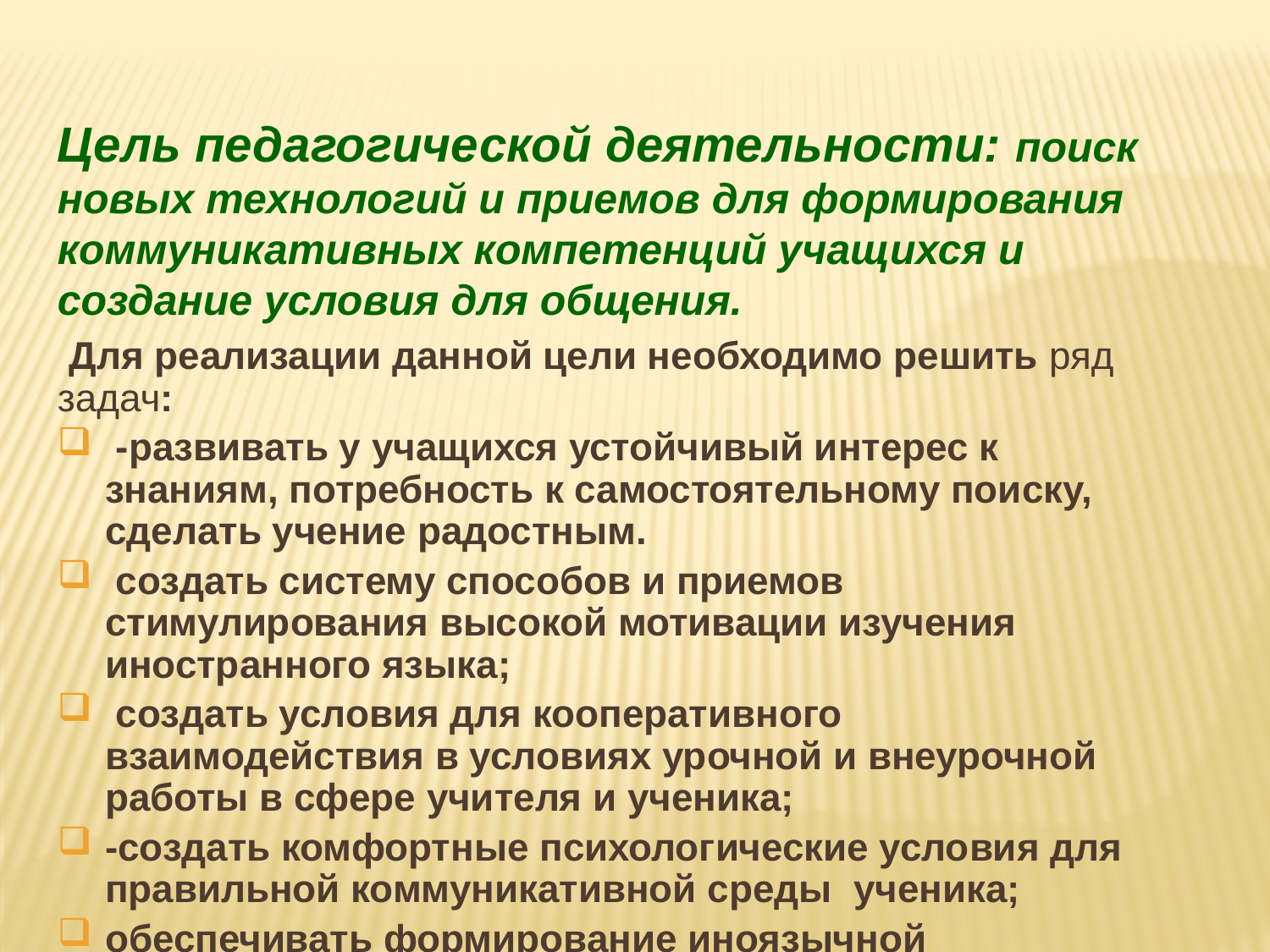

Цель педагогической деятельности: поиск новых технологий и приемов для формирования коммуникативных компетенций учащихся и создание условия для общения.
 Для реализации данной цели необходимо решить ряд задач:
 -развивать у учащихся устойчивый интерес к знаниям, потребность к самостоятельному поиску, сделать учение радостным.
 создать систему способов и приемов стимулирования высокой мотивации изучения иностранного языка;
 создать условия для кооперативного взаимодействия в условиях урочной и внеурочной работы в сфере учителя и ученика;
-создать комфортные психологические условия для правильной коммуникативной среды  ученика;
обеспечивать формирование иноязычной коммуникативной